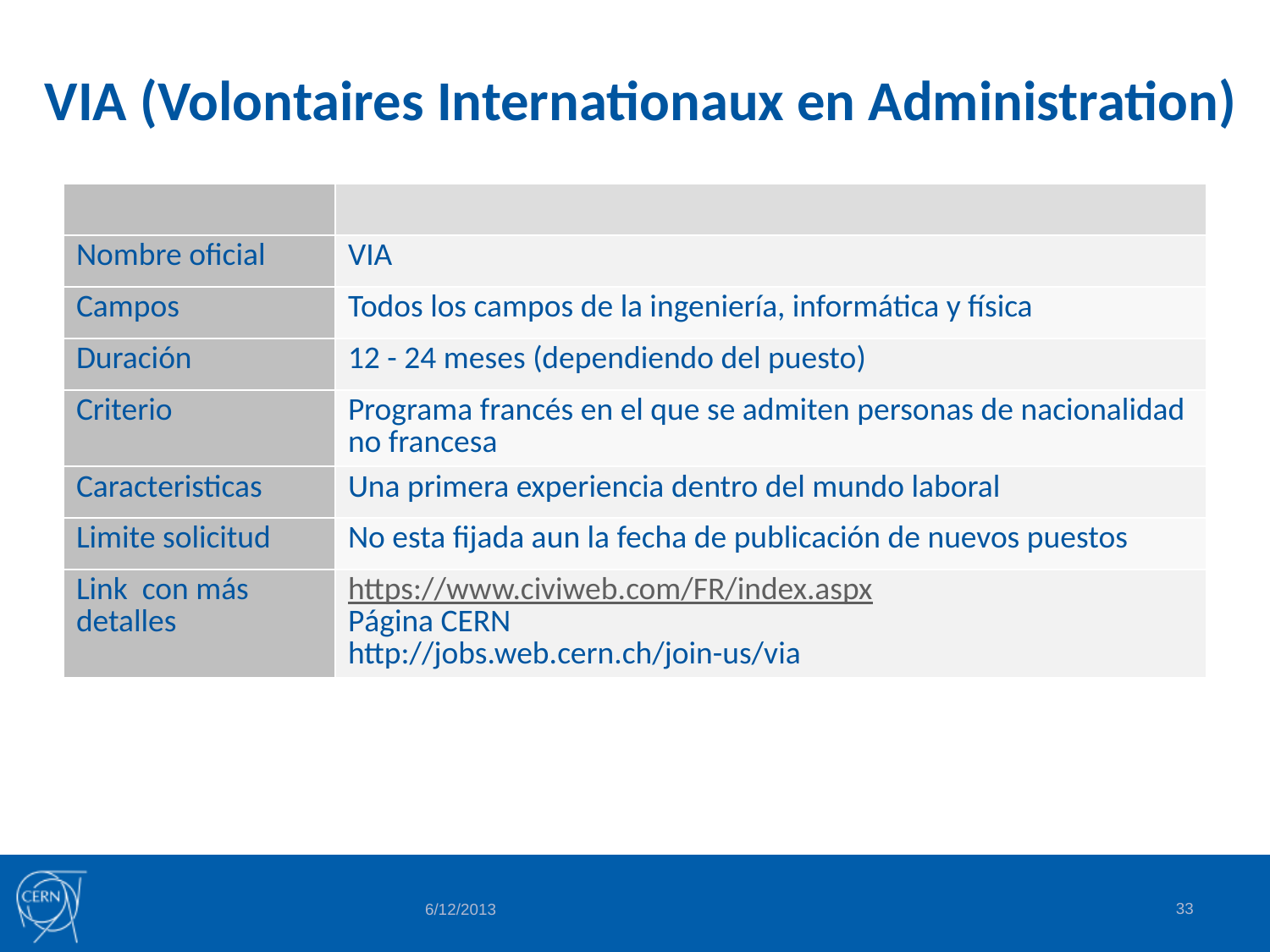

# VIA (Volontaires Internationaux en Administration)
|  |  |
| --- | --- |
| Nombre oficial | VIA |
| Campos | Todos los campos de la ingeniería, informática y física |
| Duración | 12 - 24 meses (dependiendo del puesto) |
| Criterio | Programa francés en el que se admiten personas de nacionalidad no francesa |
| Caracteristicas | Una primera experiencia dentro del mundo laboral |
| Limite solicitud | No esta fijada aun la fecha de publicación de nuevos puestos |
| Link con más detalles | https://www.civiweb.com/FR/index.aspx Página CERN http://jobs.web.cern.ch/join-us/via |
33
6/12/2013